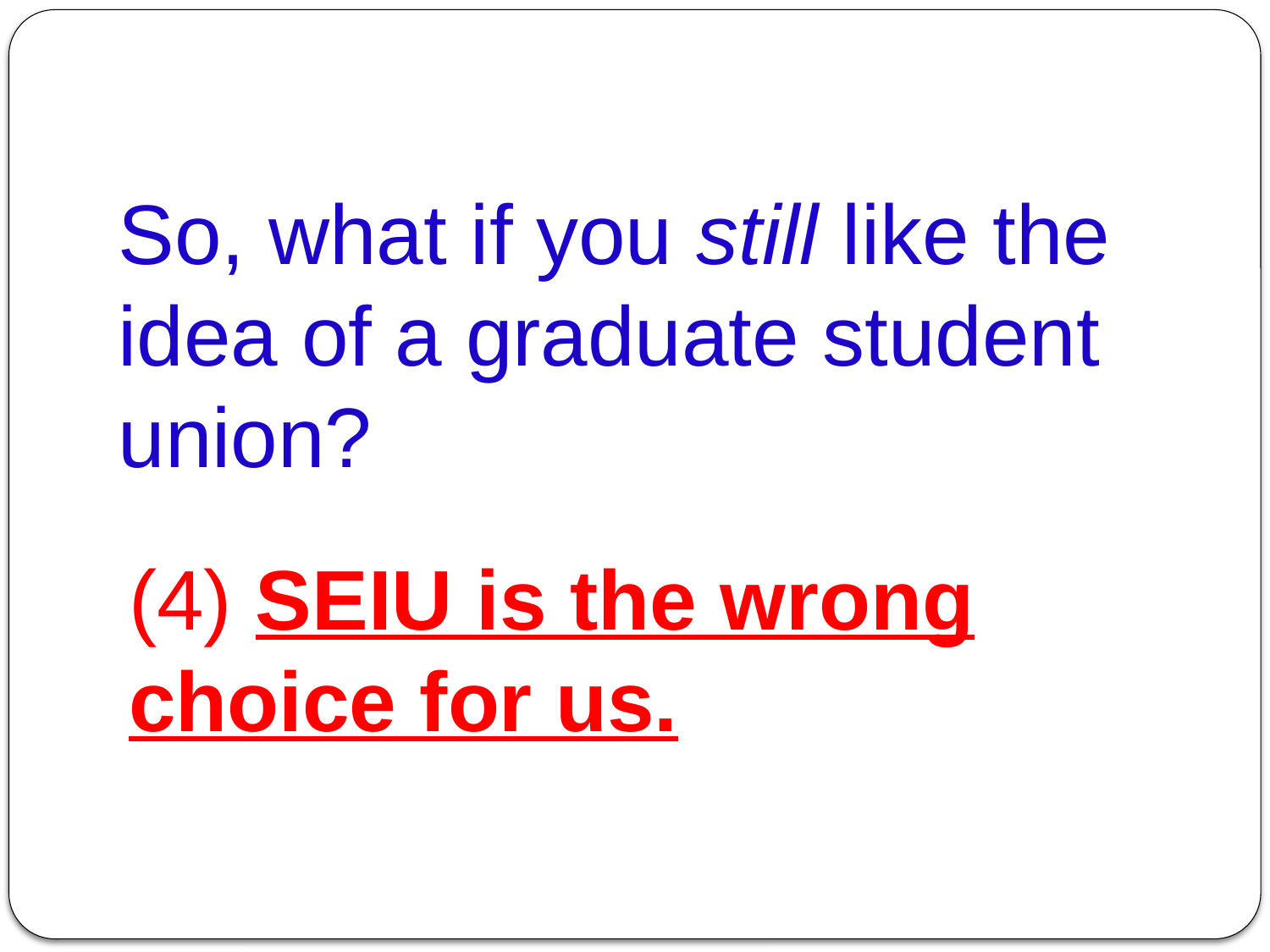

# So, what if you still like the idea of a graduate student union?
(4) SEIU is the wrong choice for us.